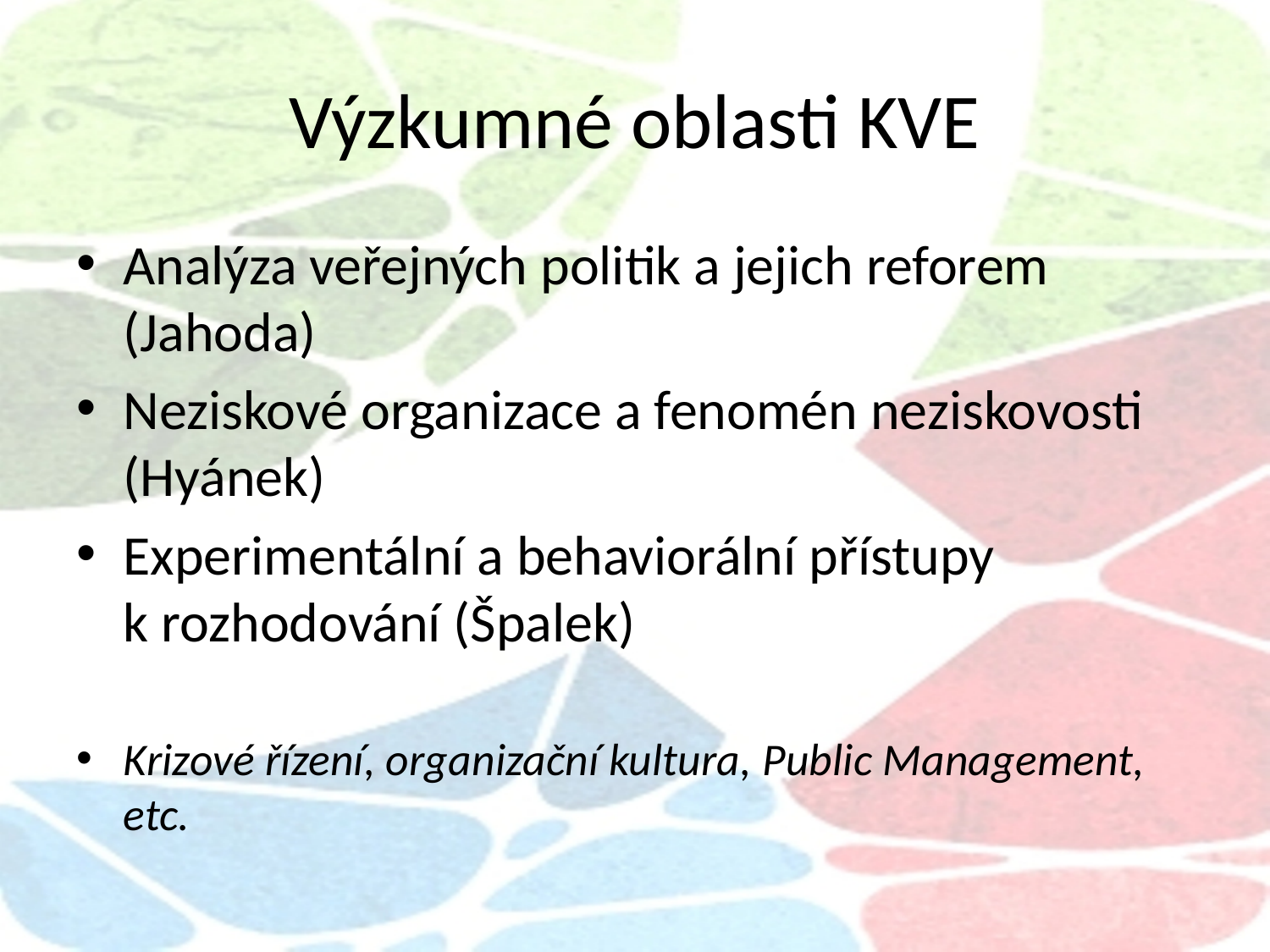

# Výzkumné oblasti KVE
Analýza veřejných politik a jejich reforem (Jahoda)
Neziskové organizace a fenomén neziskovosti (Hyánek)
Experimentální a behaviorální přístupy k rozhodování (Špalek)

Krizové řízení, organizační kultura, Public Management, etc.